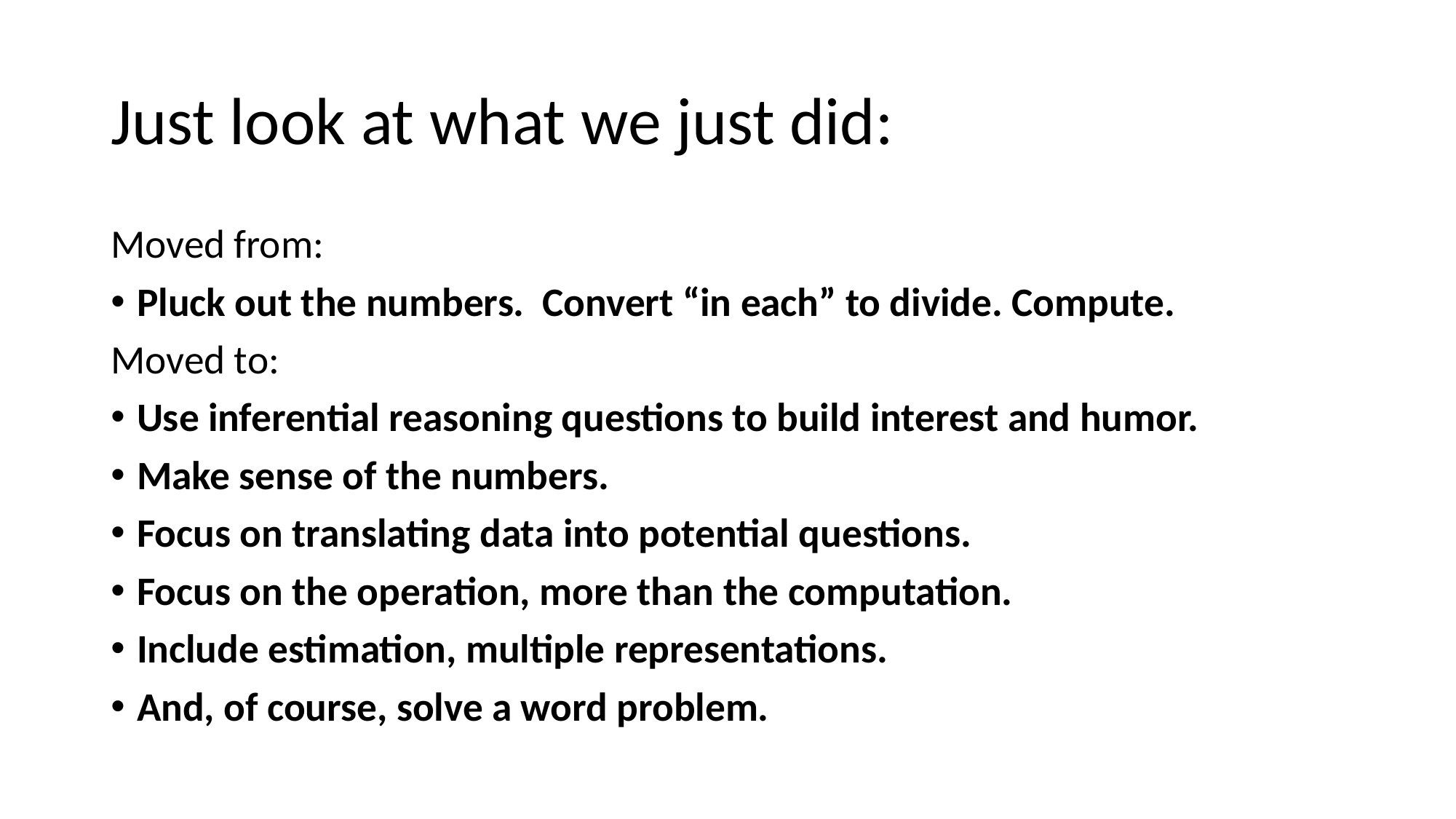

# Just look at what we just did:
Moved from:
Pluck out the numbers.  Convert “in each” to divide. Compute.
Moved to:
Use inferential reasoning questions to build interest and humor.
Make sense of the numbers.
Focus on translating data into potential questions.
Focus on the operation, more than the computation.
Include estimation, multiple representations.
And, of course, solve a word problem.